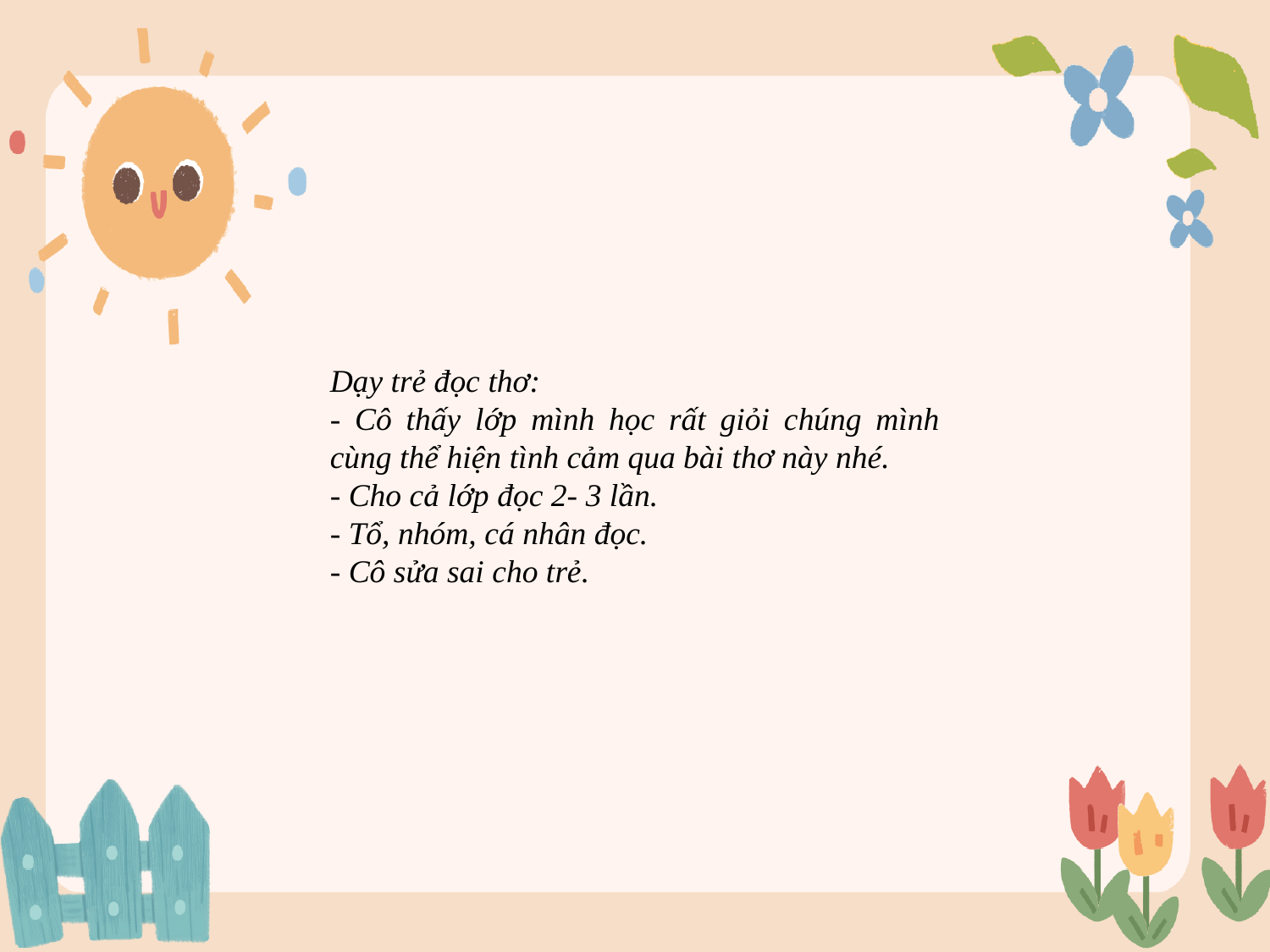

Dạy trẻ đọc thơ:
- Cô thấy lớp mình học rất giỏi chúng mình cùng thể hiện tình cảm qua bài thơ này nhé.
- Cho cả lớp đọc 2- 3 lần.
- Tổ, nhóm, cá nhân đọc.
- Cô sửa sai cho trẻ.